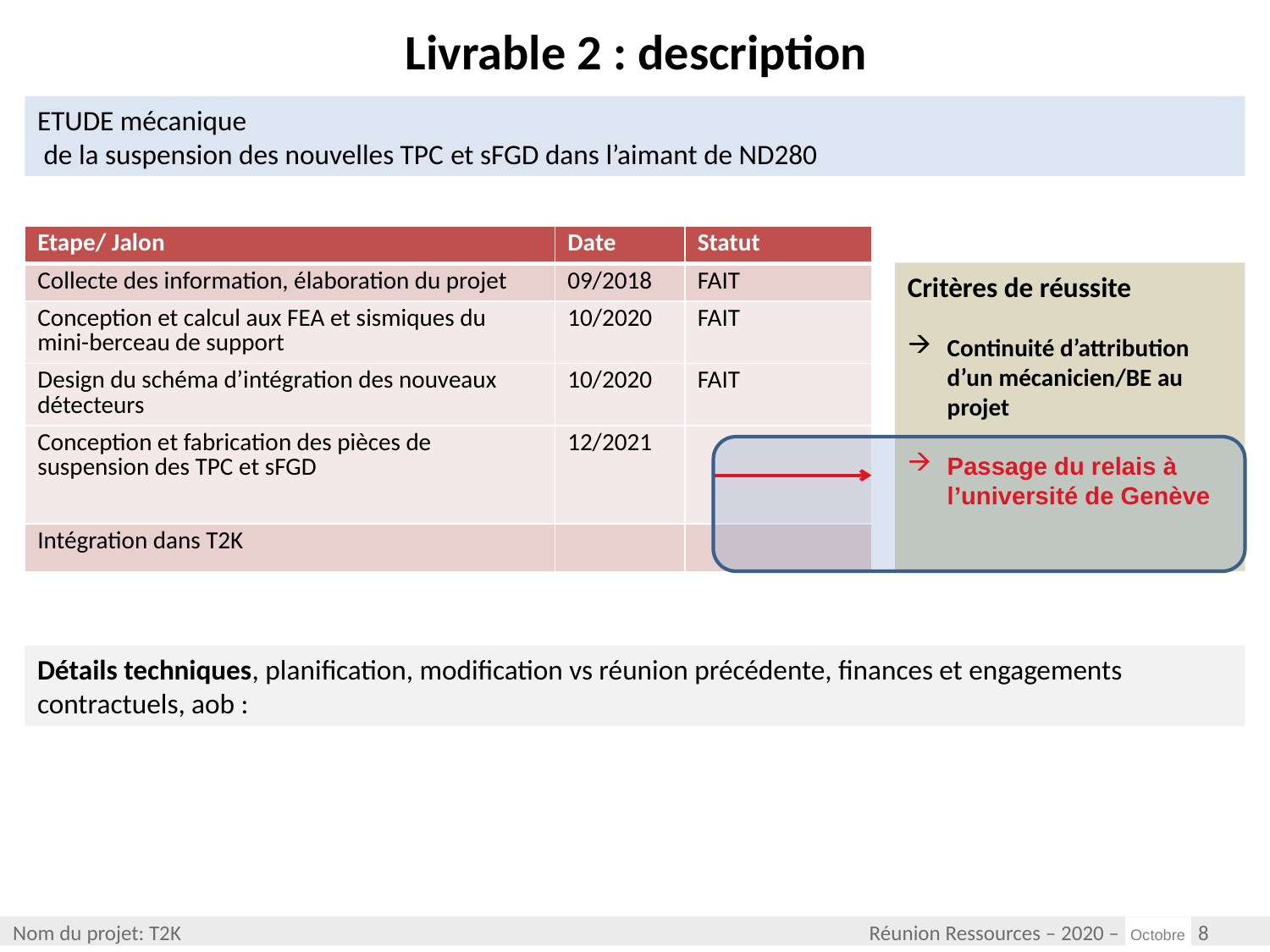

Livrable 2 : description
ETUDE mécanique
 de la suspension des nouvelles TPC et sFGD dans l’aimant de ND280
| Etape/ Jalon | Date | Statut |
| --- | --- | --- |
| Collecte des information, élaboration du projet | 09/2018 | FAIT |
| Conception et calcul aux FEA et sismiques du mini-berceau de support | 10/2020 | FAIT |
| Design du schéma d’intégration des nouveaux détecteurs | 10/2020 | FAIT |
| Conception et fabrication des pièces de suspension des TPC et sFGD | 12/2021 |  |
| Intégration dans T2K |  |  |
Critères de réussite

Continuité d’attribution d’un mécanicien/BE au projet

Passage du relais à l’université de Genève

Détails techniques, planification, modification vs réunion précédente, finances et engagements contractuels, aob :
Octobre